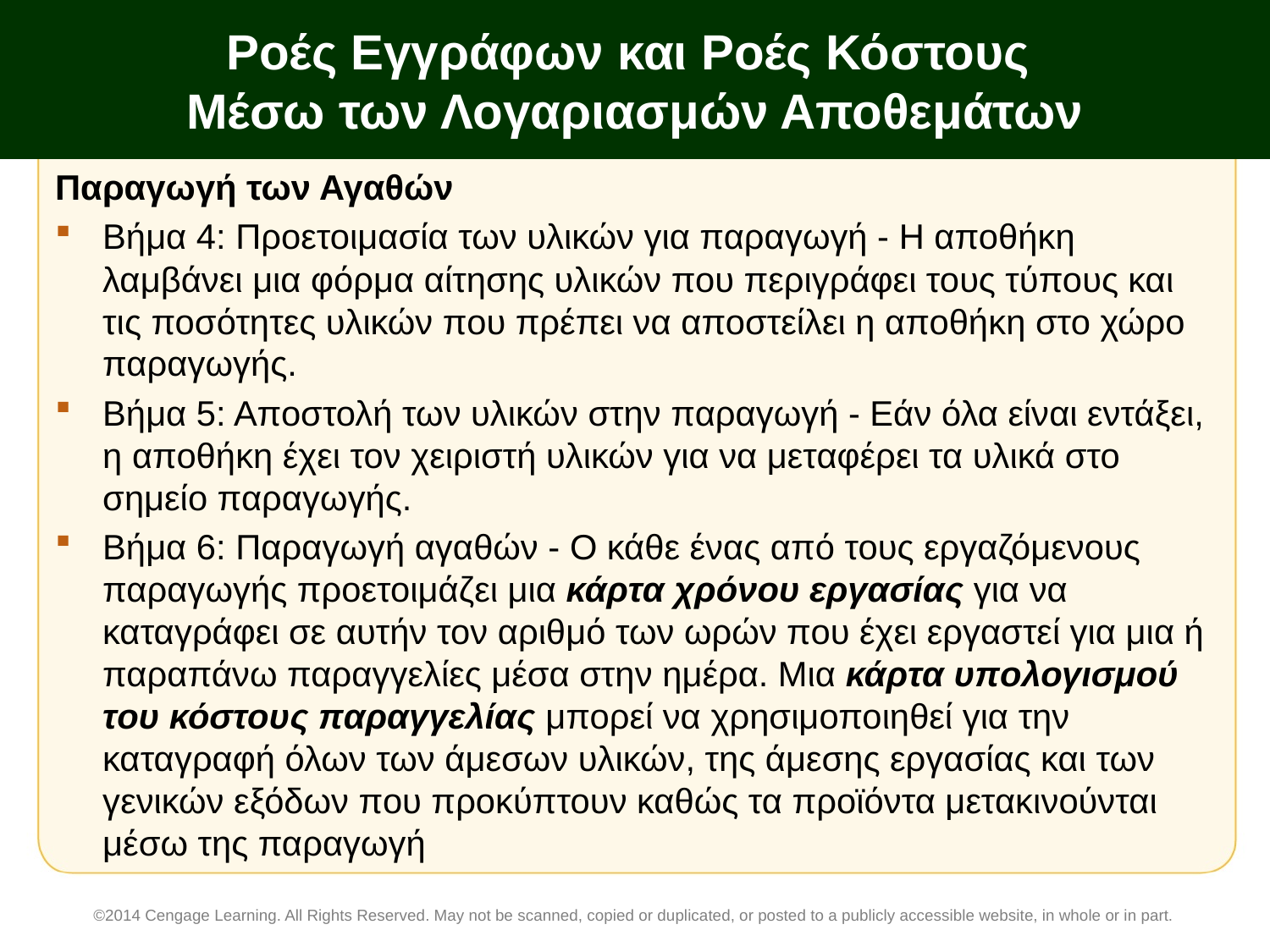

# Ροές Εγγράφων και Ροές Κόστους Μέσω των Λογαριασμών Αποθεμάτων
Παραγωγή των Αγαθών
Βήμα 4: Προετοιμασία των υλικών για παραγωγή - Η αποθήκη λαμβάνει μια φόρμα αίτησης υλικών που περιγράφει τους τύπους και τις ποσότητες υλικών που πρέπει να αποστείλει η αποθήκη στο χώρο παραγωγής.
Βήμα 5: Αποστολή των υλικών στην παραγωγή - Εάν όλα είναι εντάξει, η αποθήκη έχει τον χειριστή υλικών για να μεταφέρει τα υλικά στο σημείο παραγωγής.
Βήμα 6: Παραγωγή αγαθών - Ο κάθε ένας από τους εργαζόμενους παραγωγής προετοιμάζει μια κάρτα χρόνου εργασίας για να καταγράφει σε αυτήν τον αριθμό των ωρών που έχει εργαστεί για μια ή παραπάνω παραγγελίες μέσα στην ημέρα. Μια κάρτα υπολογισμού του κόστους παραγγελίας μπορεί να χρησιμοποιηθεί για την καταγραφή όλων των άμεσων υλικών, της άμεσης εργασίας και των γενικών εξόδων που προκύπτουν καθώς τα προϊόντα μετακινούνται μέσω της παραγωγή
©2014 Cengage Learning. All Rights Reserved. May not be scanned, copied or duplicated, or posted to a publicly accessible website, in whole or in part.